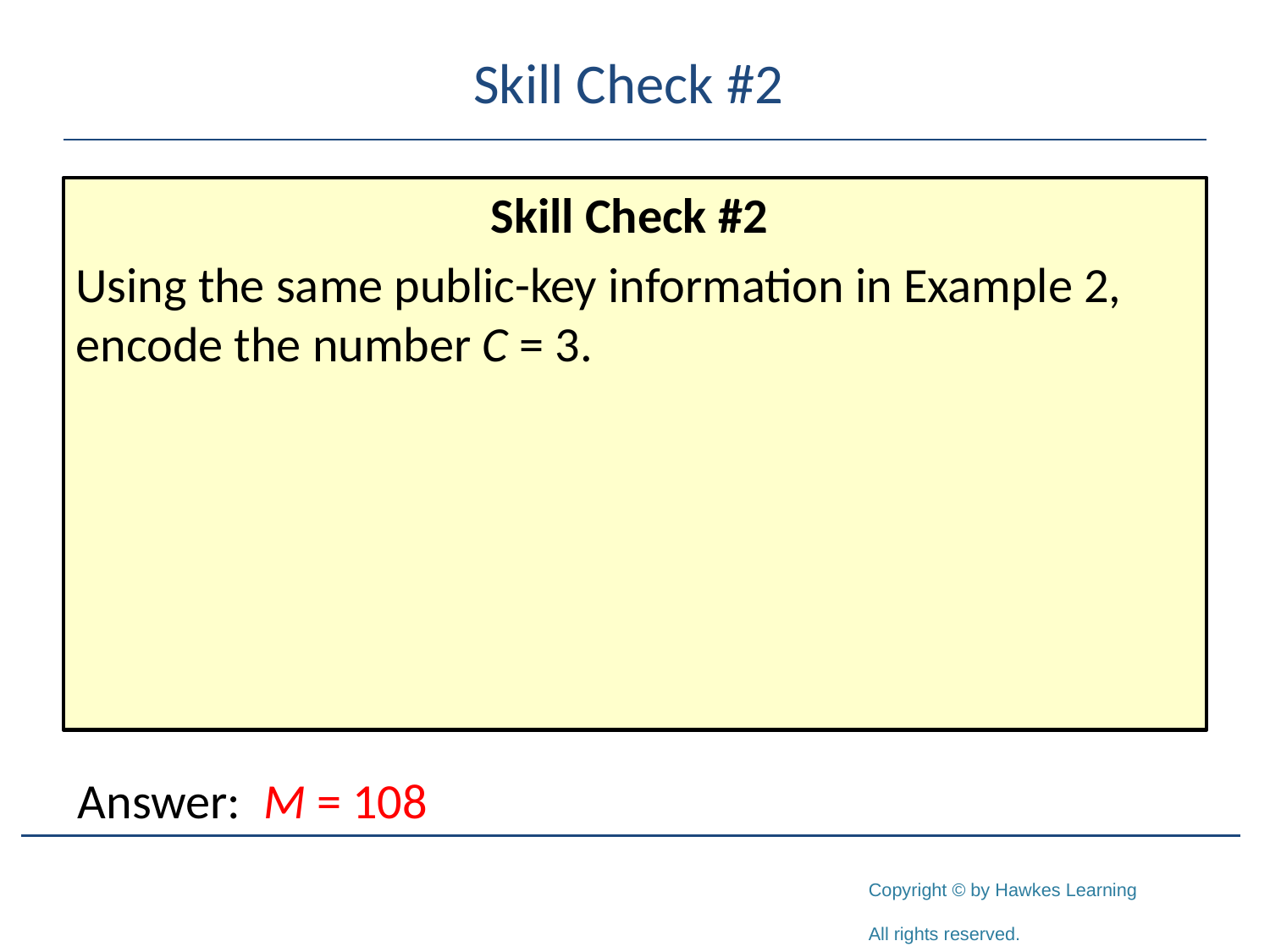

# Skill Check #2
Skill Check #2
Using the same public-key information in Example 2, encode the number C = 3.
Answer:  M = 108